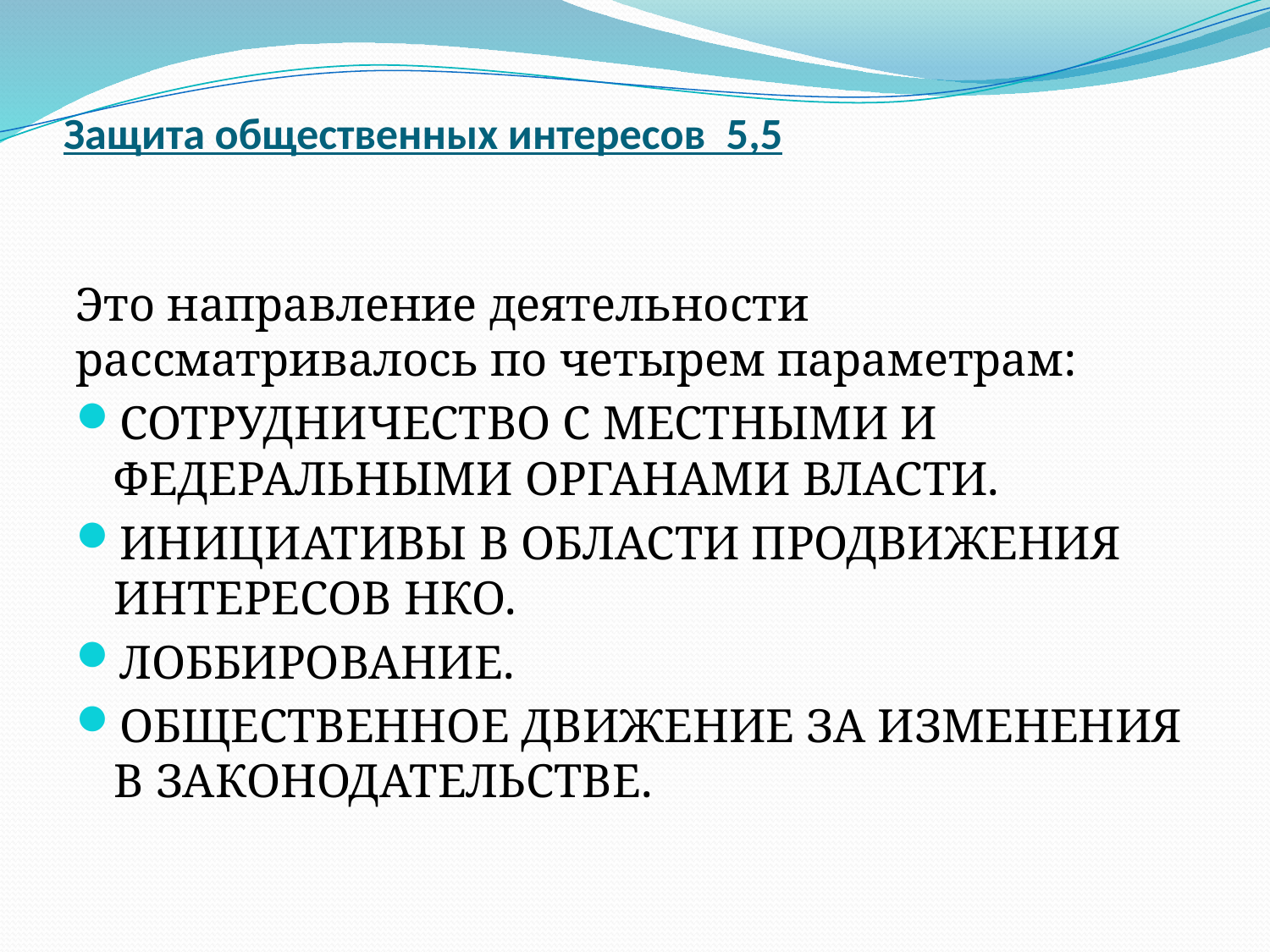

# Защита общественных интересов  5,5
Это направление деятельности рассматривалось по четырем параметрам:
СОТРУДНИЧЕСТВО С МЕСТНЫМИ И ФЕДЕРАЛЬНЫМИ ОРГАНАМИ ВЛАСТИ.
ИНИЦИАТИВЫ В ОБЛАСТИ ПРОДВИЖЕНИЯ ИНТЕРЕСОВ НКО.
ЛОББИРОВАНИЕ.
ОБЩЕСТВЕННОЕ ДВИЖЕНИЕ ЗА ИЗМЕНЕНИЯ В ЗАКОНОДАТЕЛЬСТВЕ.